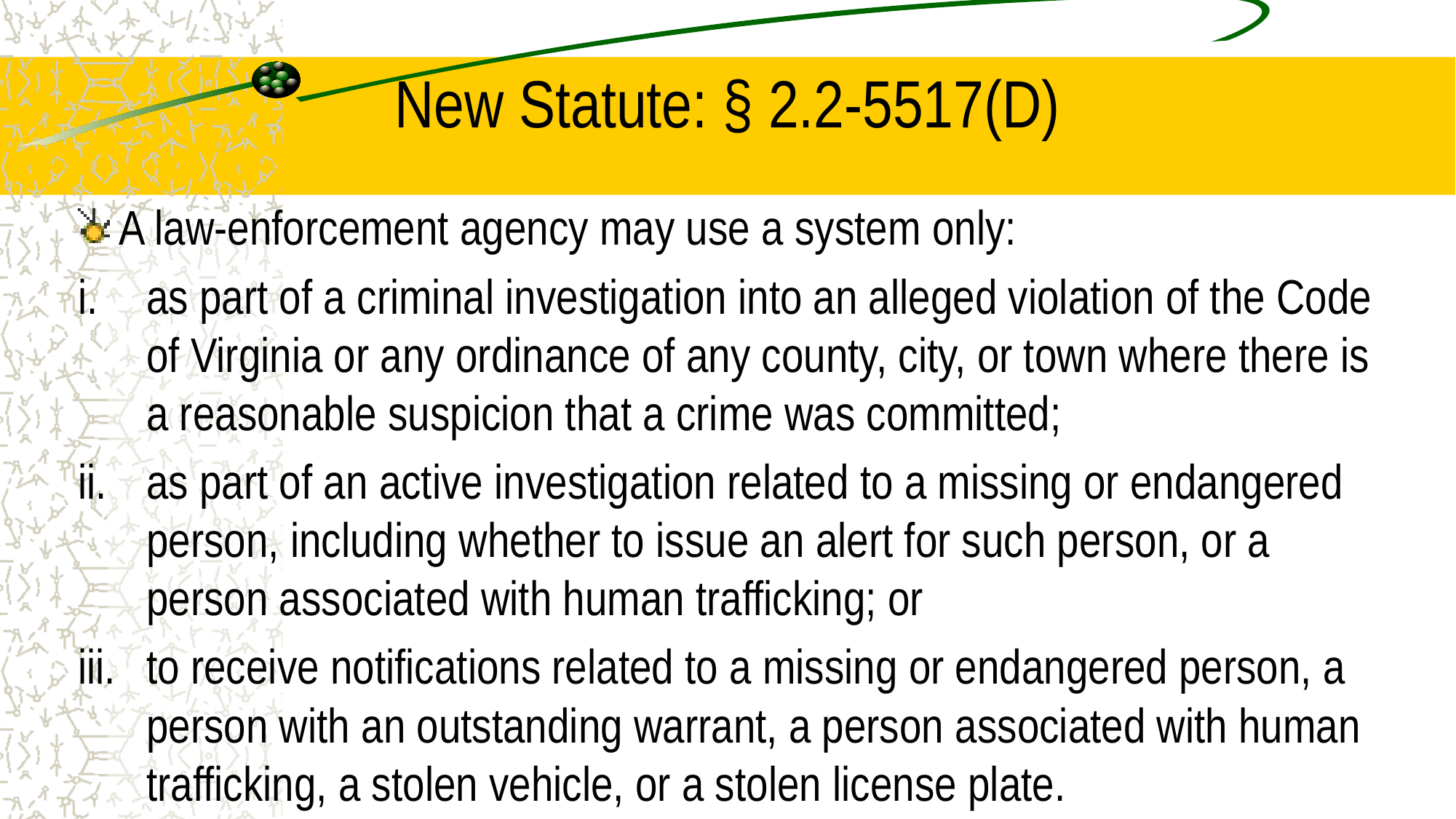

# New Statute: § 2.2-5517(D)
A law-enforcement agency may use a system only:
as part of a criminal investigation into an alleged violation of the Code of Virginia or any ordinance of any county, city, or town where there is a reasonable suspicion that a crime was committed;
as part of an active investigation related to a missing or endangered person, including whether to issue an alert for such person, or a person associated with human trafficking; or
to receive notifications related to a missing or endangered person, a person with an outstanding warrant, a person associated with human trafficking, a stolen vehicle, or a stolen license plate.